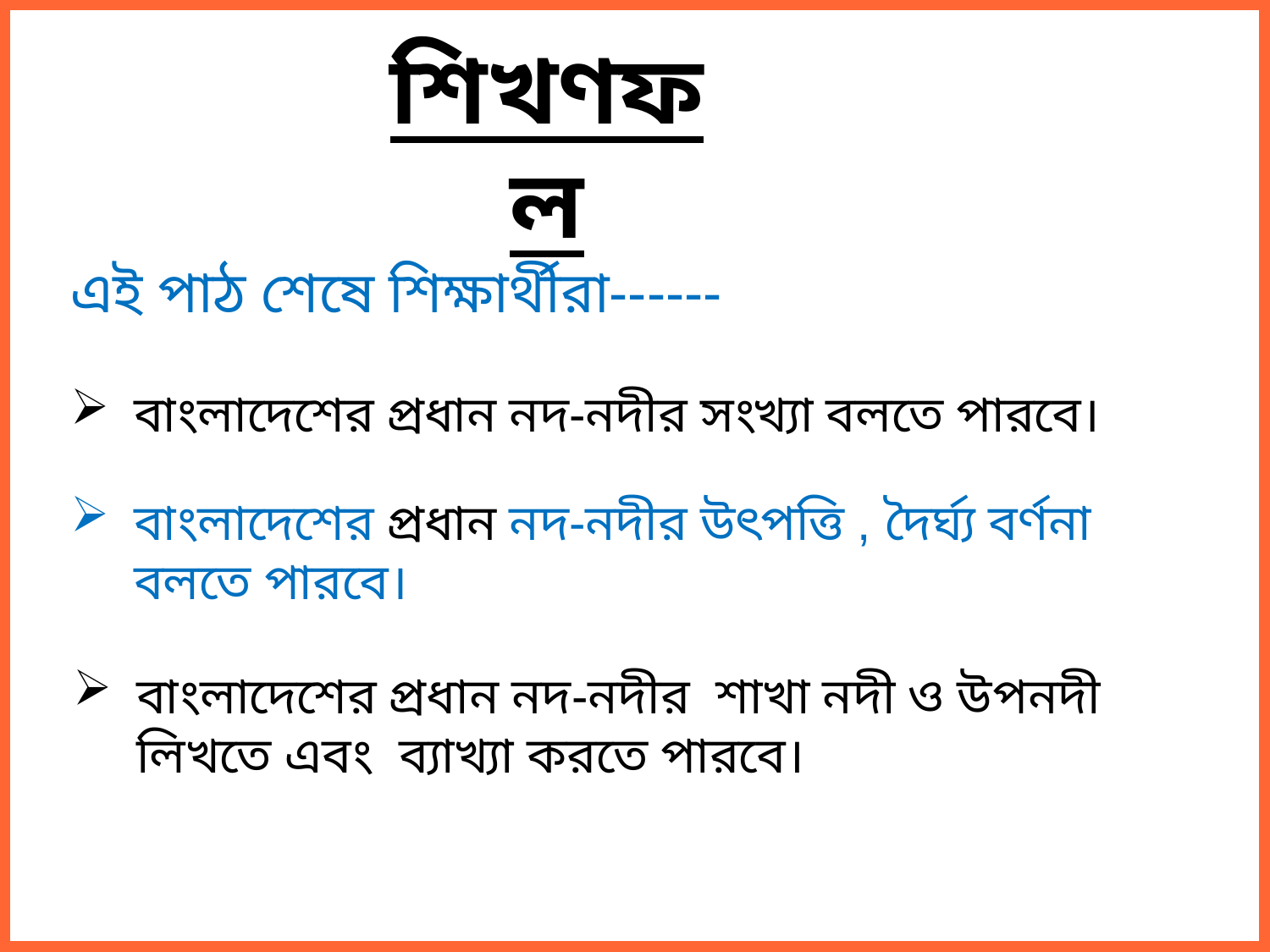

শিখণফল

এই পাঠ শেষে শিক্ষার্থীরা------

বাংলাদেশের প্রধান নদ-নদীর সংখ্যা বলতে পারবে।

বাংলাদেশের প্রধান নদ-নদীর উৎপত্তি , দৈর্ঘ্য বর্ণনা বলতে পারবে।

বাংলাদেশের প্রধান নদ-নদীর  শাখা নদী ও উপনদী লিখতে এবং  ব্যাখ্যা করতে পারবে।